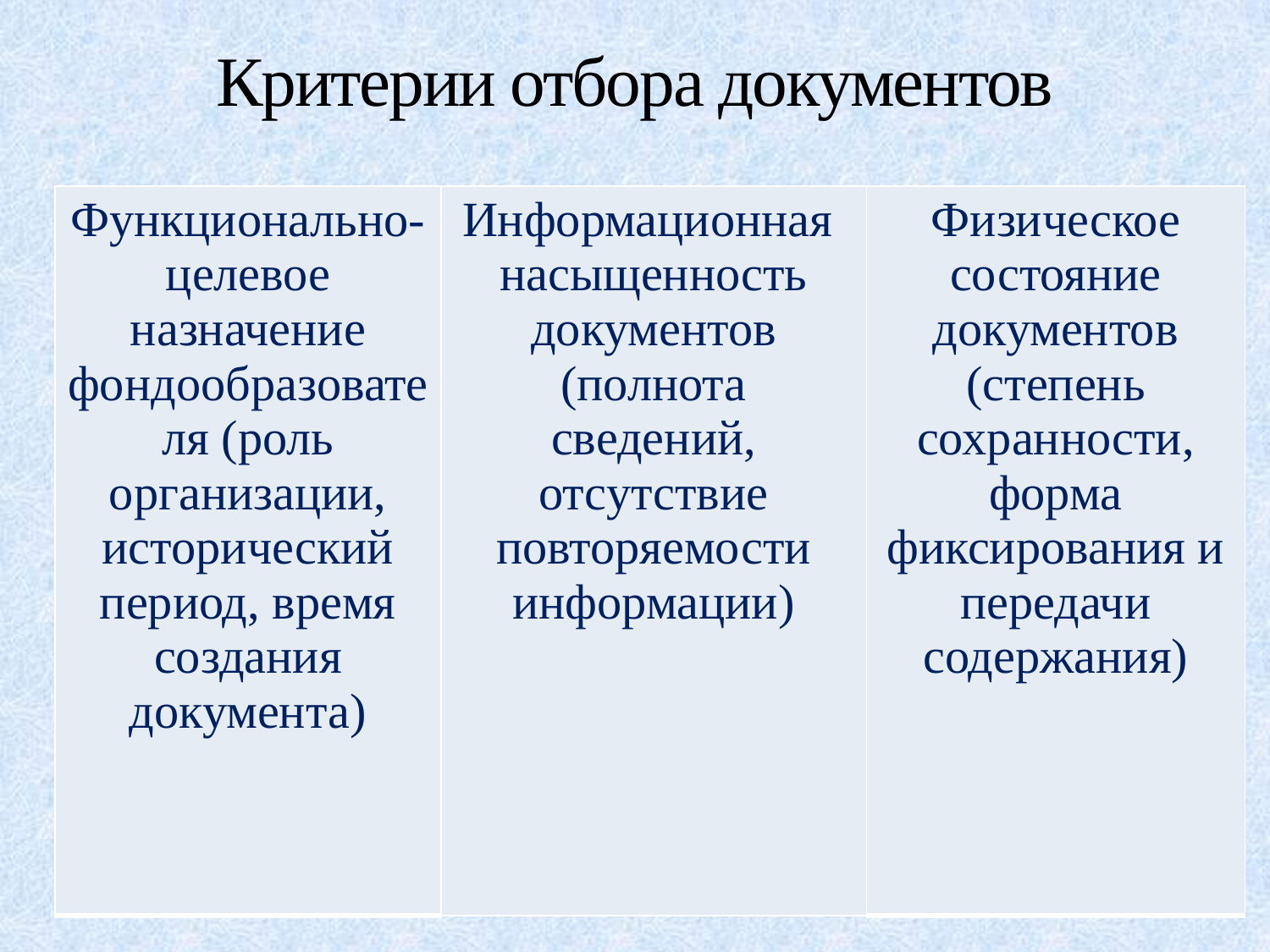

# Критерии отбора документов
| Функционально-целевое назначение фондообразователя (роль организации, исторический период, время создания документа) | Информационная насыщенность документов (полнота сведений, отсутствие повторяемости информации) | Физическое состояние документов (степень сохранности, форма фиксирования и передачи содержания) |
| --- | --- | --- |